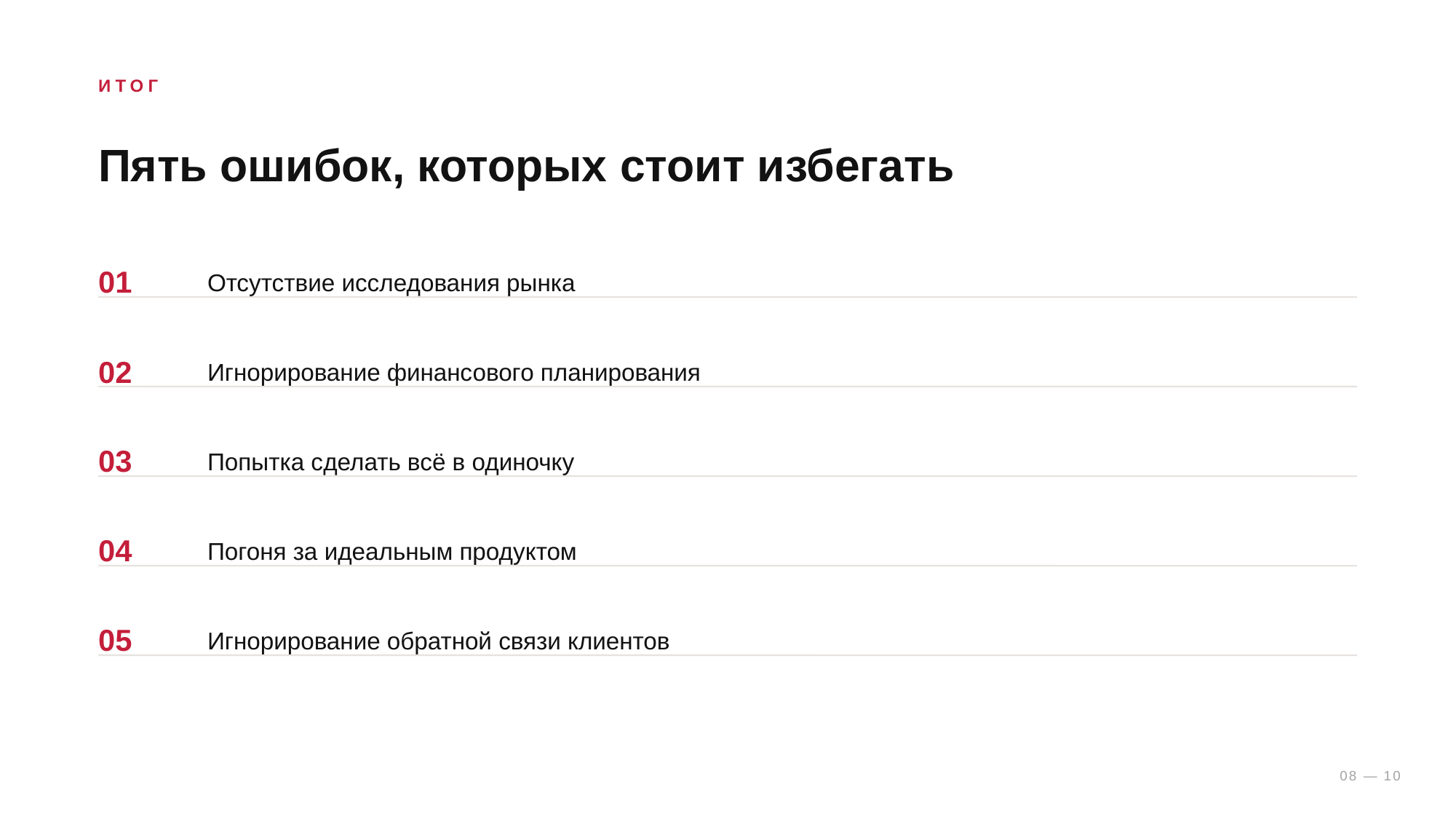

ИТОГ
Пять ошибок, которых стоит избегать
01
Отсутствие исследования рынка

02
Игнорирование финансового планирования

03
Попытка сделать всё в одиночку

04
Погоня за идеальным продуктом

05
Игнорирование обратной связи клиентов

08 — 10